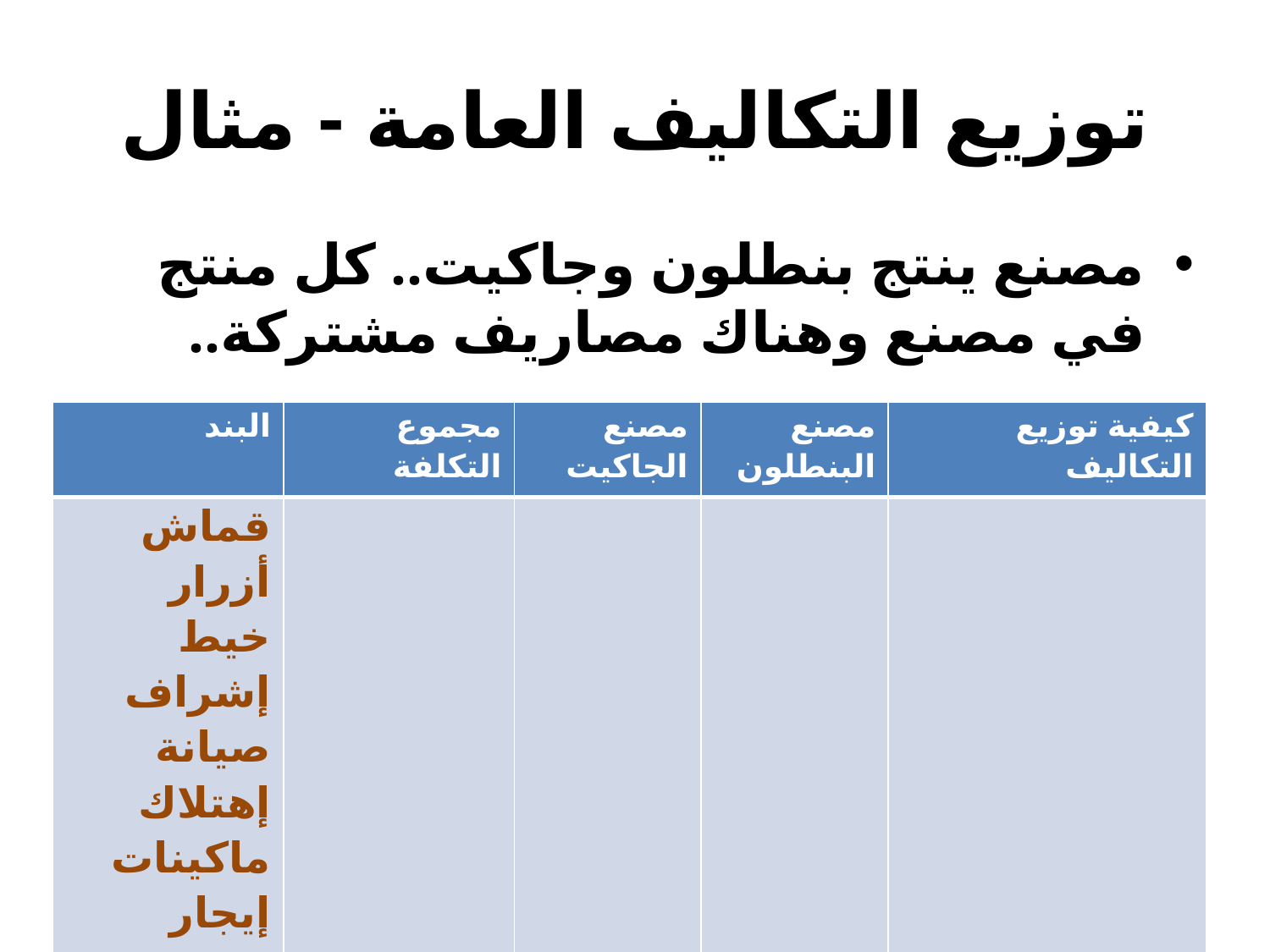

# توزيع التكاليف العامة - مثال
مصنع ينتج بنطلون وجاكيت.. كل منتج في مصنع وهناك مصاريف مشتركة..

| البند | مجموع التكلفة | مصنع الجاكيت | مصنع البنطلون | كيفية توزيع التكاليف |
| --- | --- | --- | --- | --- |
| قماش أزرار خيط إشراف صيانة إهتلاك ماكينات إيجار مبنى |  |  |  |  |